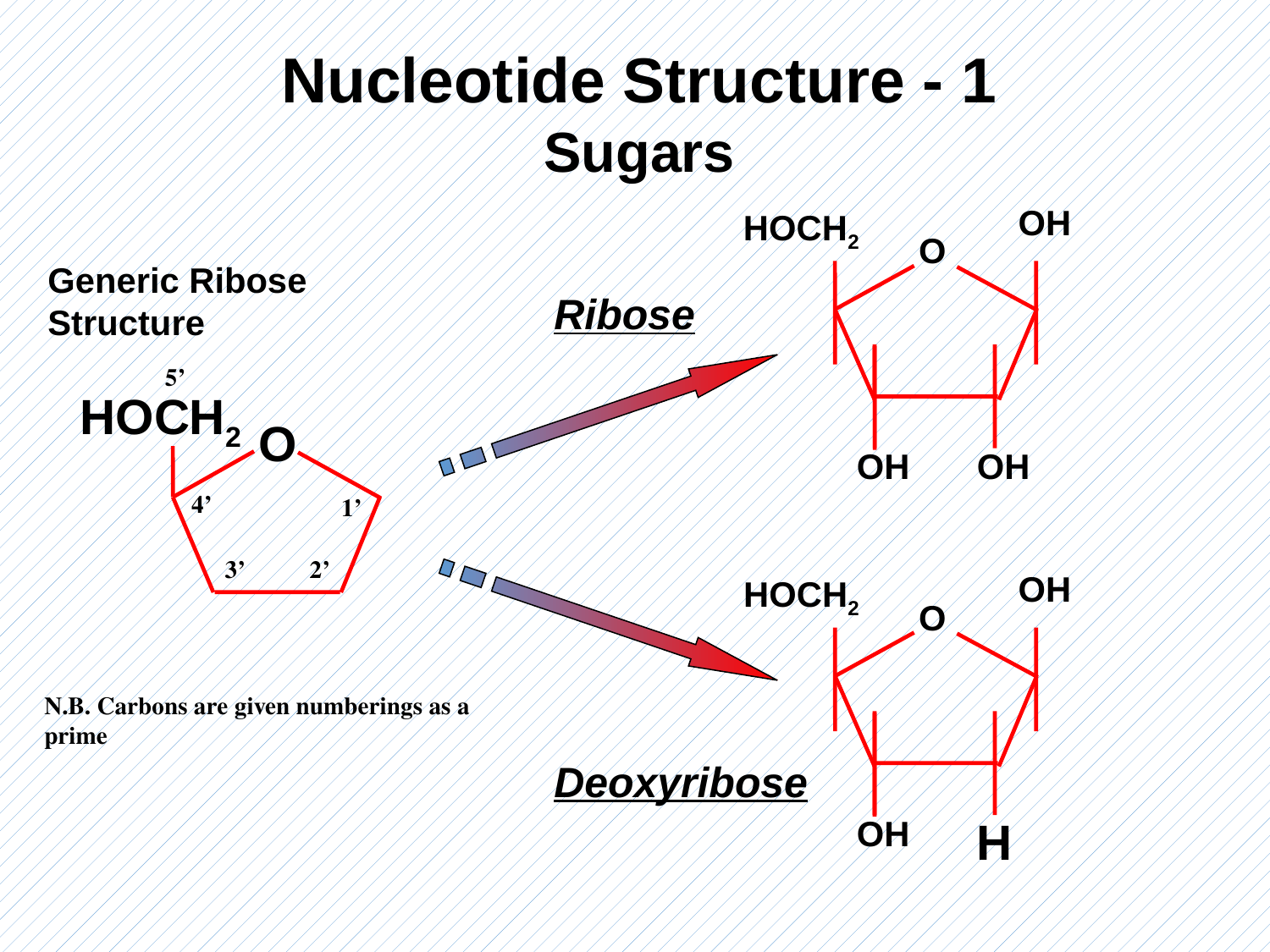

Nucleotide Structure - 1
Sugars
OH
HOCH2
O

OH
OH
Generic Ribose Structure
Ribose
5’
HOCH2
O

4’
1’

3’
2’

OH
HOCH2
O

H
OH

N.B. Carbons are given numberings as a prime
Deoxyribose